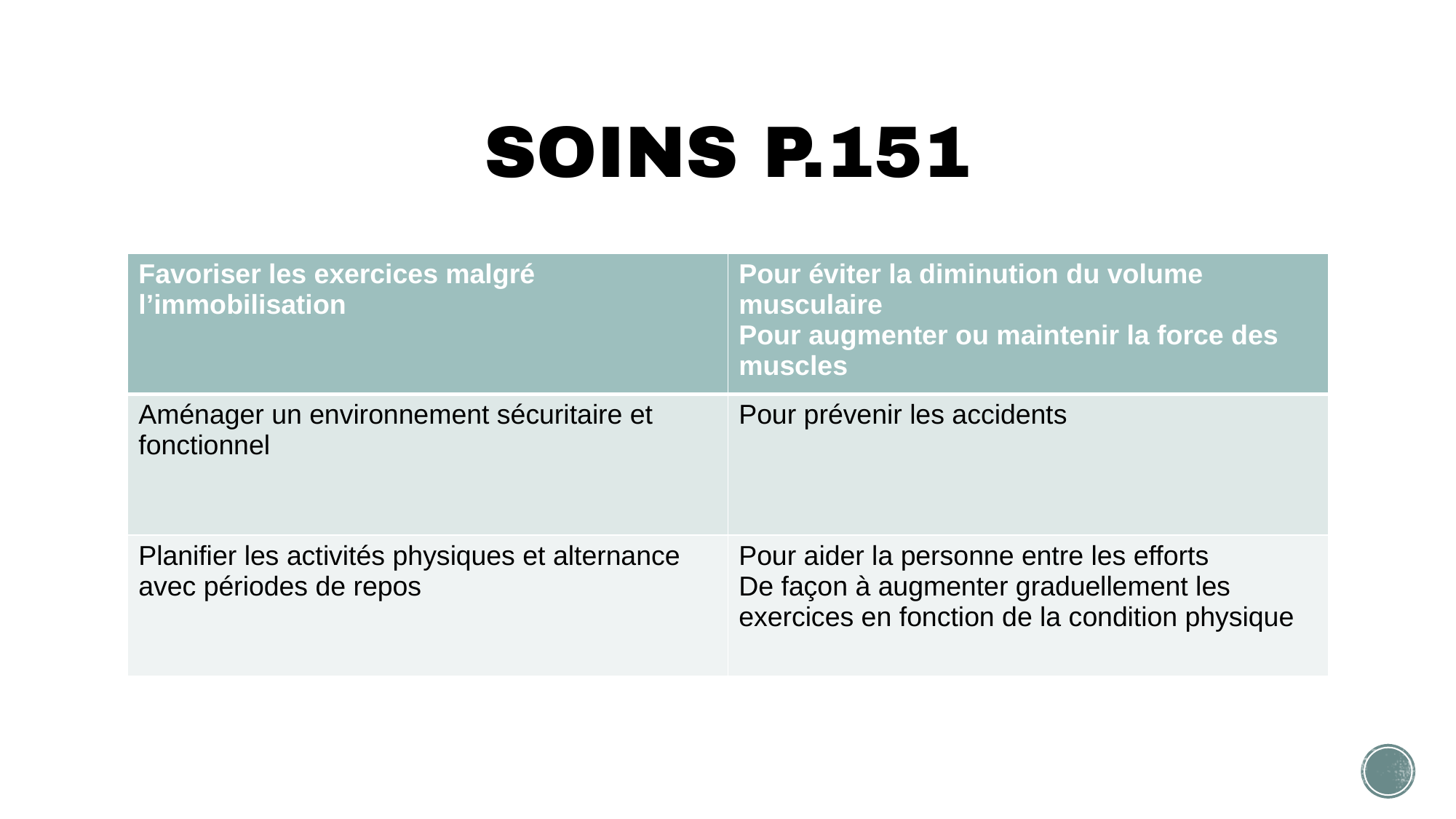

# SOINS P.151
| Favoriser les exercices malgré l’immobilisation | Pour éviter la diminution du volume musculaire Pour augmenter ou maintenir la force des muscles |
| --- | --- |
| Aménager un environnement sécuritaire et fonctionnel | Pour prévenir les accidents |
| Planifier les activités physiques et alternance avec périodes de repos | Pour aider la personne entre les efforts De façon à augmenter graduellement les exercices en fonction de la condition physique |